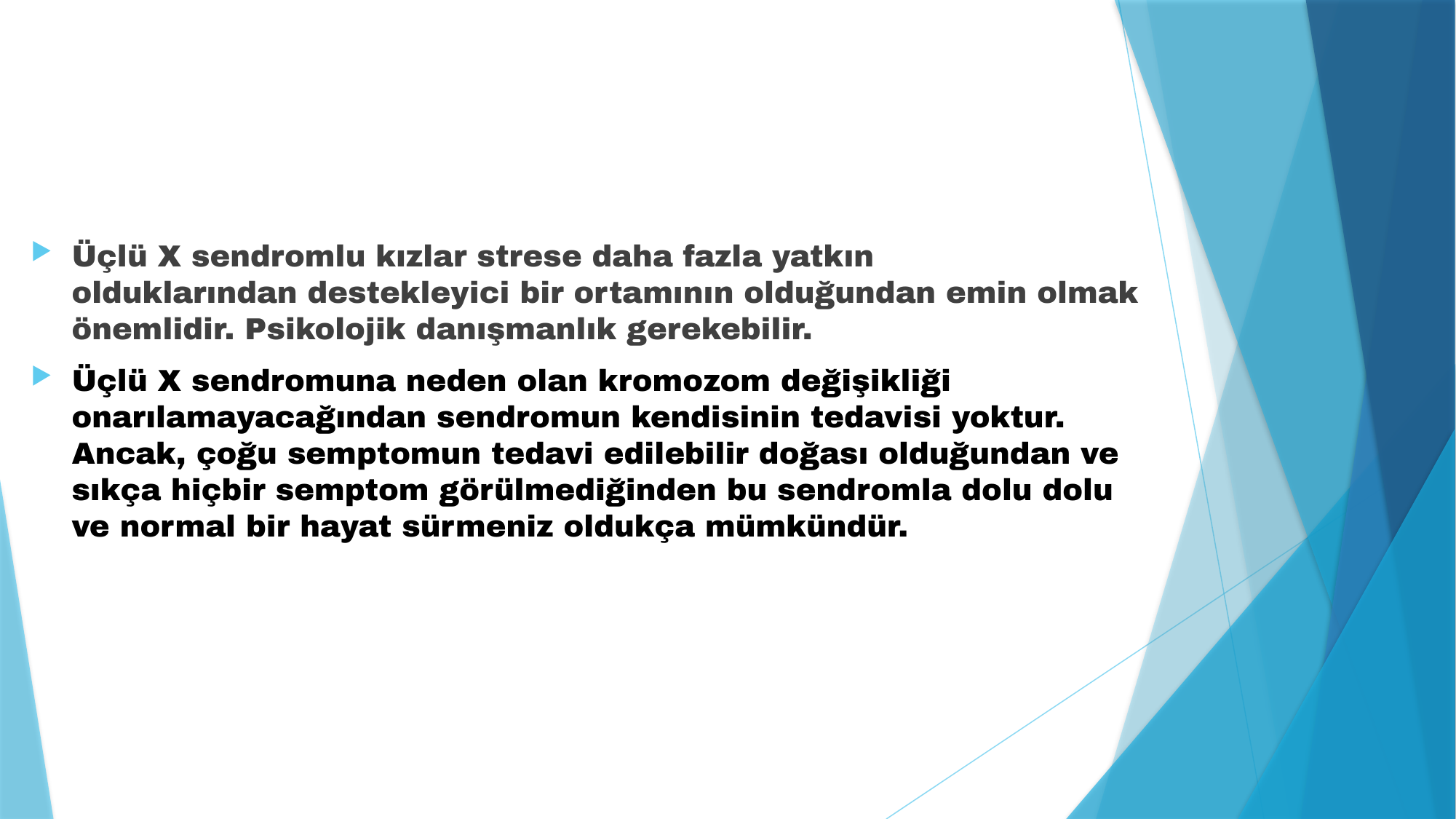

Üçlü X sendromlu kızlar strese daha fazla yatkın olduklarından destekleyici bir ortamının olduğundan emin olmak önemlidir. Psikolojik danışmanlık gerekebilir.
Üçlü X sendromuna neden olan kromozom değişikliği onarılamayacağından sendromun kendisinin tedavisi yoktur. Ancak, çoğu semptomun tedavi edilebilir doğası olduğundan ve sıkça hiçbir semptom görülmediğinden bu sendromla dolu dolu ve normal bir hayat sürmeniz oldukça mümkündür.